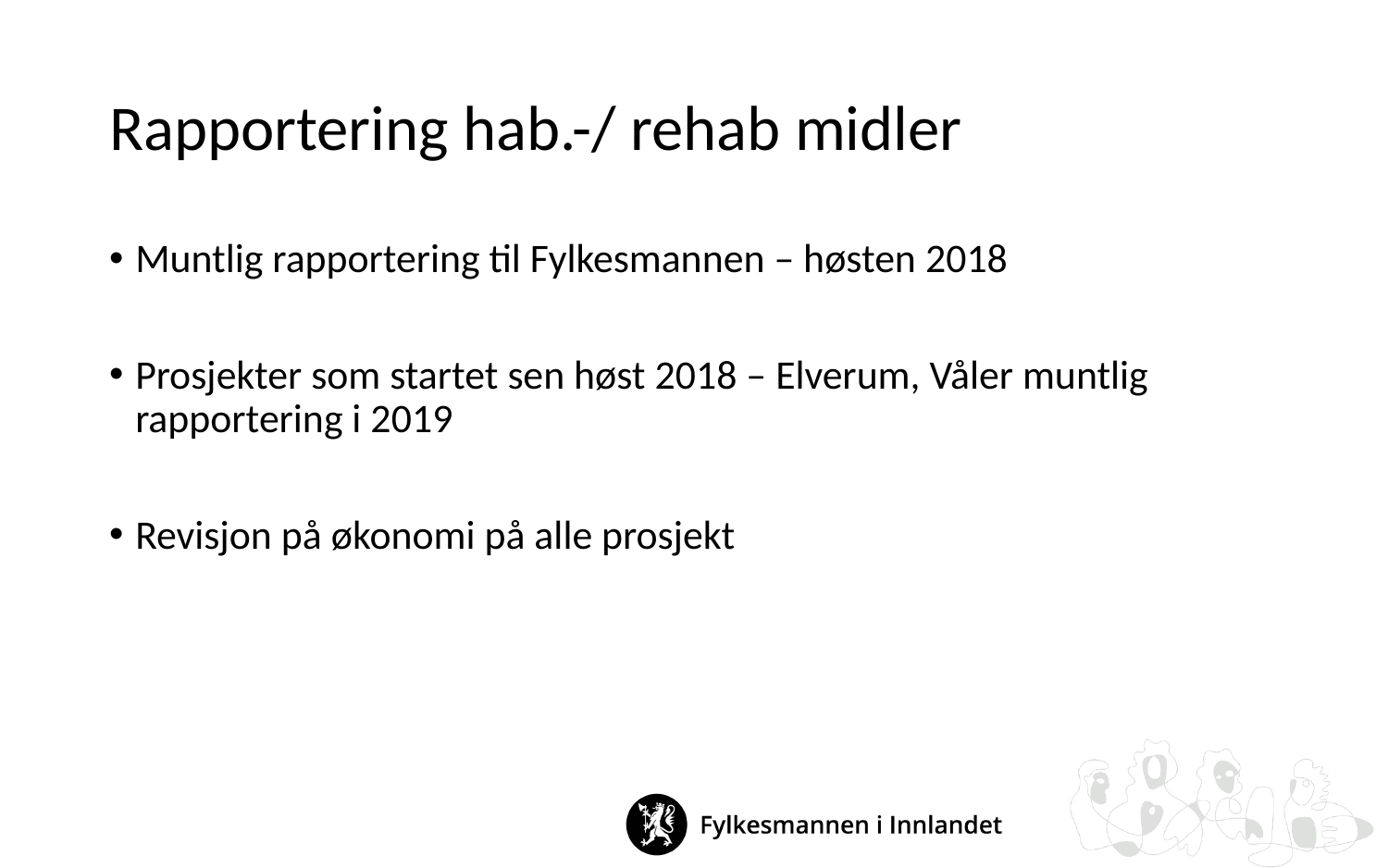

# Rapportering hab.-/ rehab midler
Muntlig rapportering til Fylkesmannen – høsten 2018

Prosjekter som startet sen høst 2018 – Elverum, Våler muntlig rapportering i 2019

Revisjon på økonomi på alle prosjekt